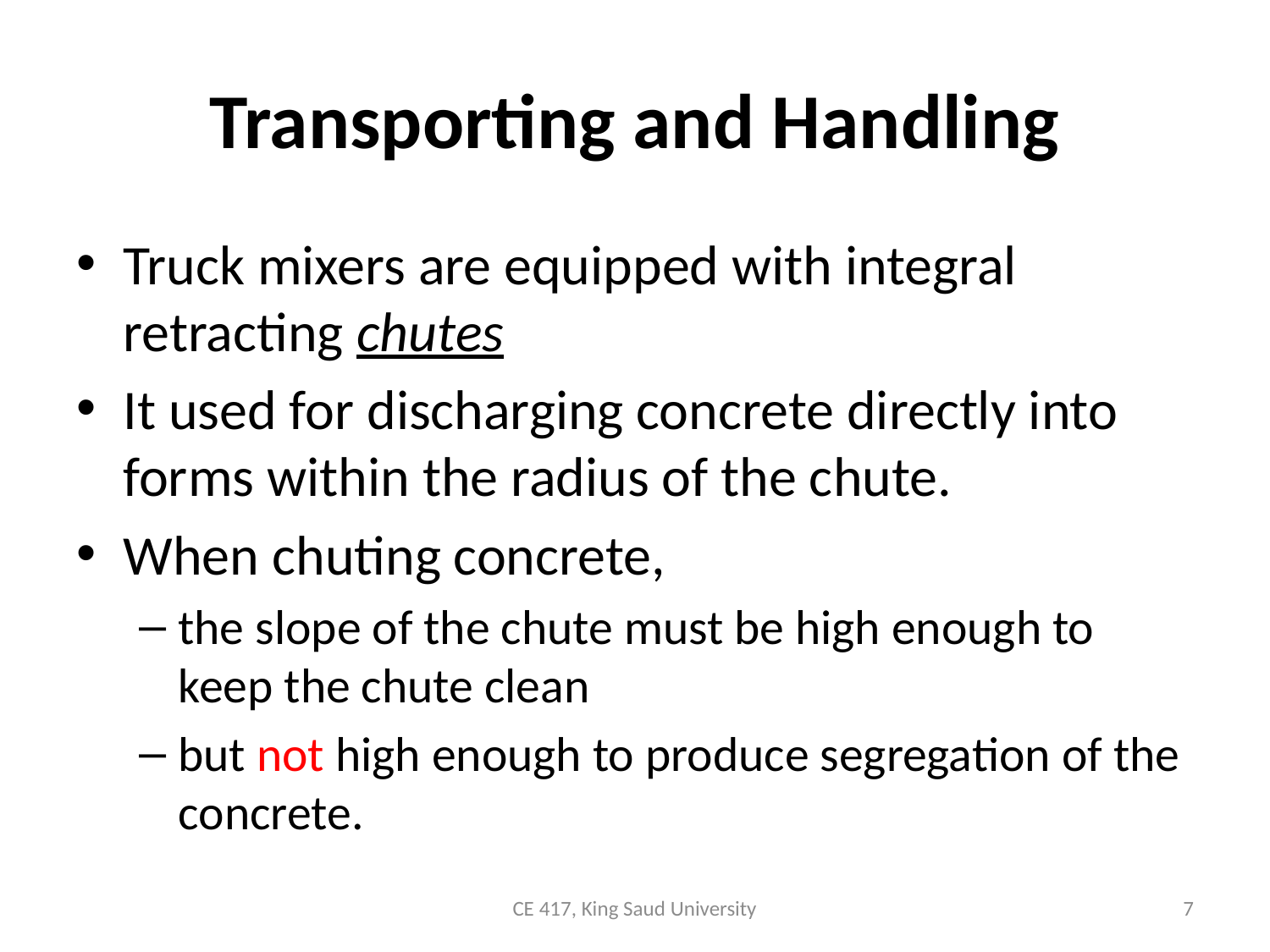

# Transporting and Handling
Truck mixers are equipped with integral retracting chutes
It used for discharging concrete directly into forms within the radius of the chute.
When chuting concrete,
the slope of the chute must be high enough to keep the chute clean
but not high enough to produce segregation of the concrete.
CE 417, King Saud University
7